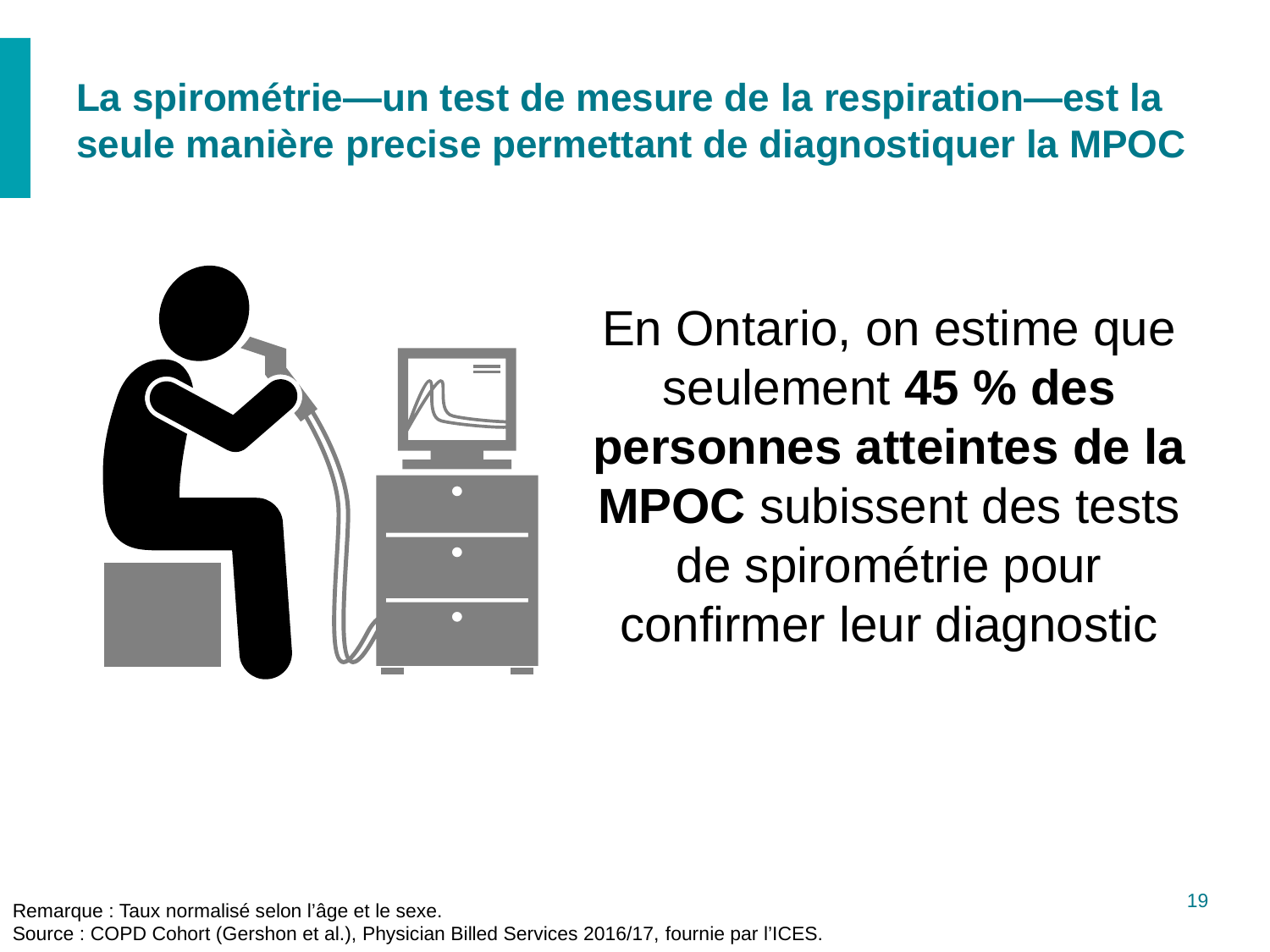

# La spirométrie—un test de mesure de la respiration—est la seule manière precise permettant de diagnostiquer la MPOC

En Ontario, on estime que seulement 45 % des personnes atteintes de la MPOC subissent des tests de spirométrie pour confirmer leur diagnostic

Remarque : Taux normalisé selon l’âge et le sexe.
Source : COPD Cohort (Gershon et al.), Physician Billed Services 2016/17, fournie par l’ICES.